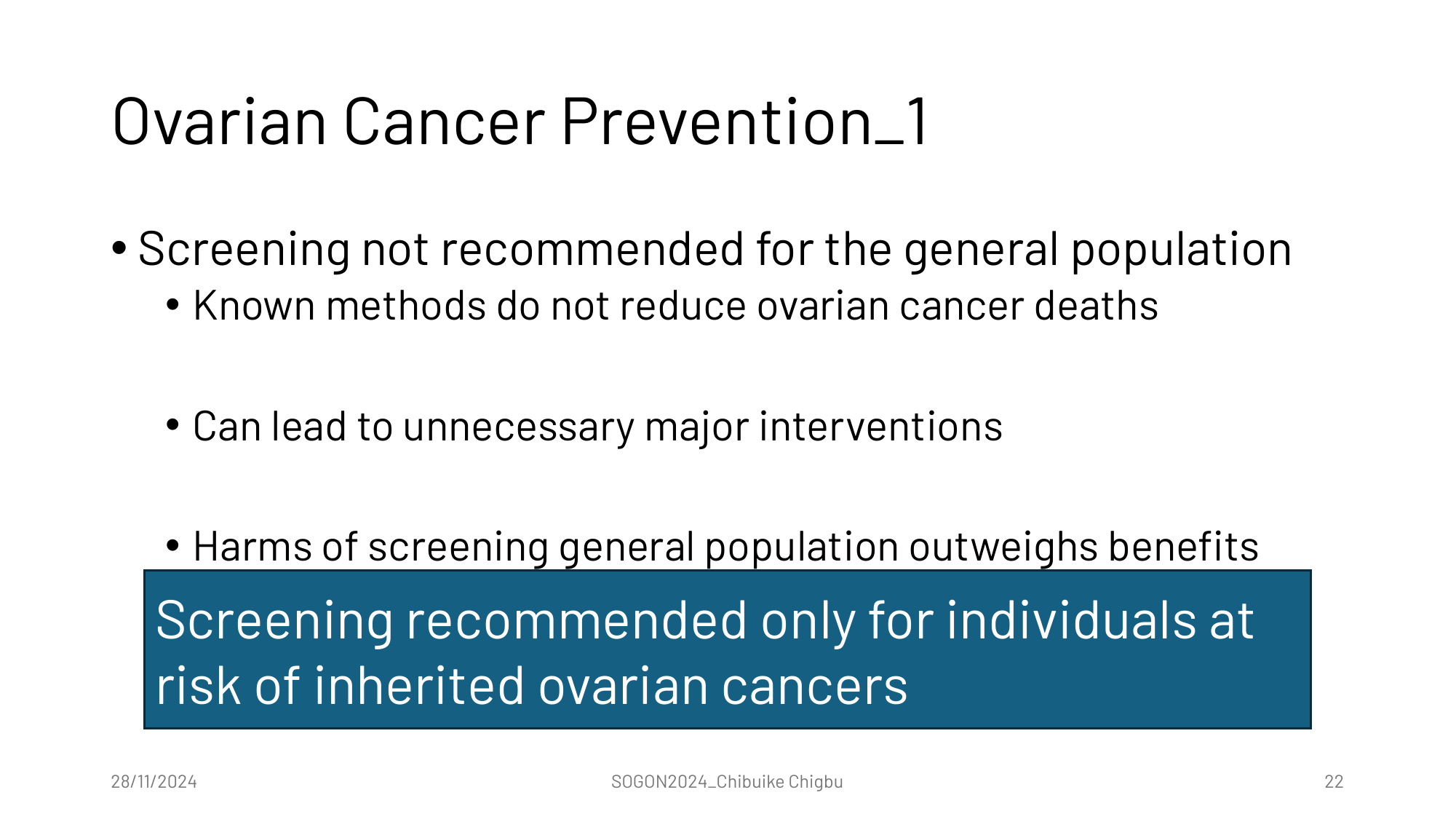

# Ovarian Cancer Prevention_1
Screening not recommended for the general population
Known methods do not reduce ovarian cancer deaths

Can lead to unnecessary major interventions

Harms of screening general population outweighs benefits

Screening recommended only for individuals at risk of inherited ovarian cancers
28/11/2024
SOGON2024_Chibuike Chigbu
22